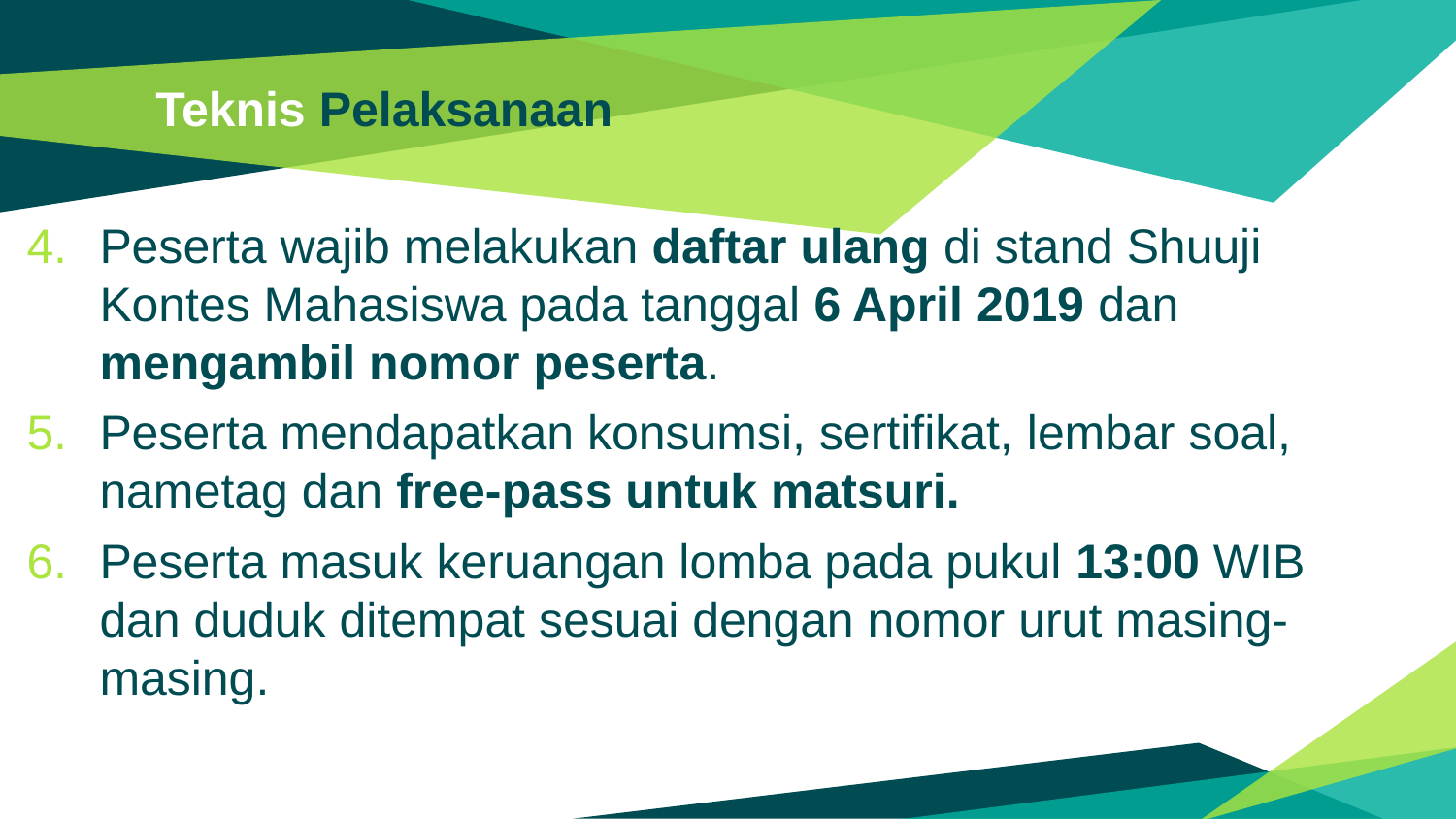

# Teknis Pelaksanaan
Peserta wajib melakukan daftar ulang di stand Shuuji Kontes Mahasiswa pada tanggal 6 April 2019 dan mengambil nomor peserta.
Peserta mendapatkan konsumsi, sertifikat, lembar soal, nametag dan free-pass untuk matsuri.
Peserta masuk keruangan lomba pada pukul 13:00 WIB dan duduk ditempat sesuai dengan nomor urut masing-masing.